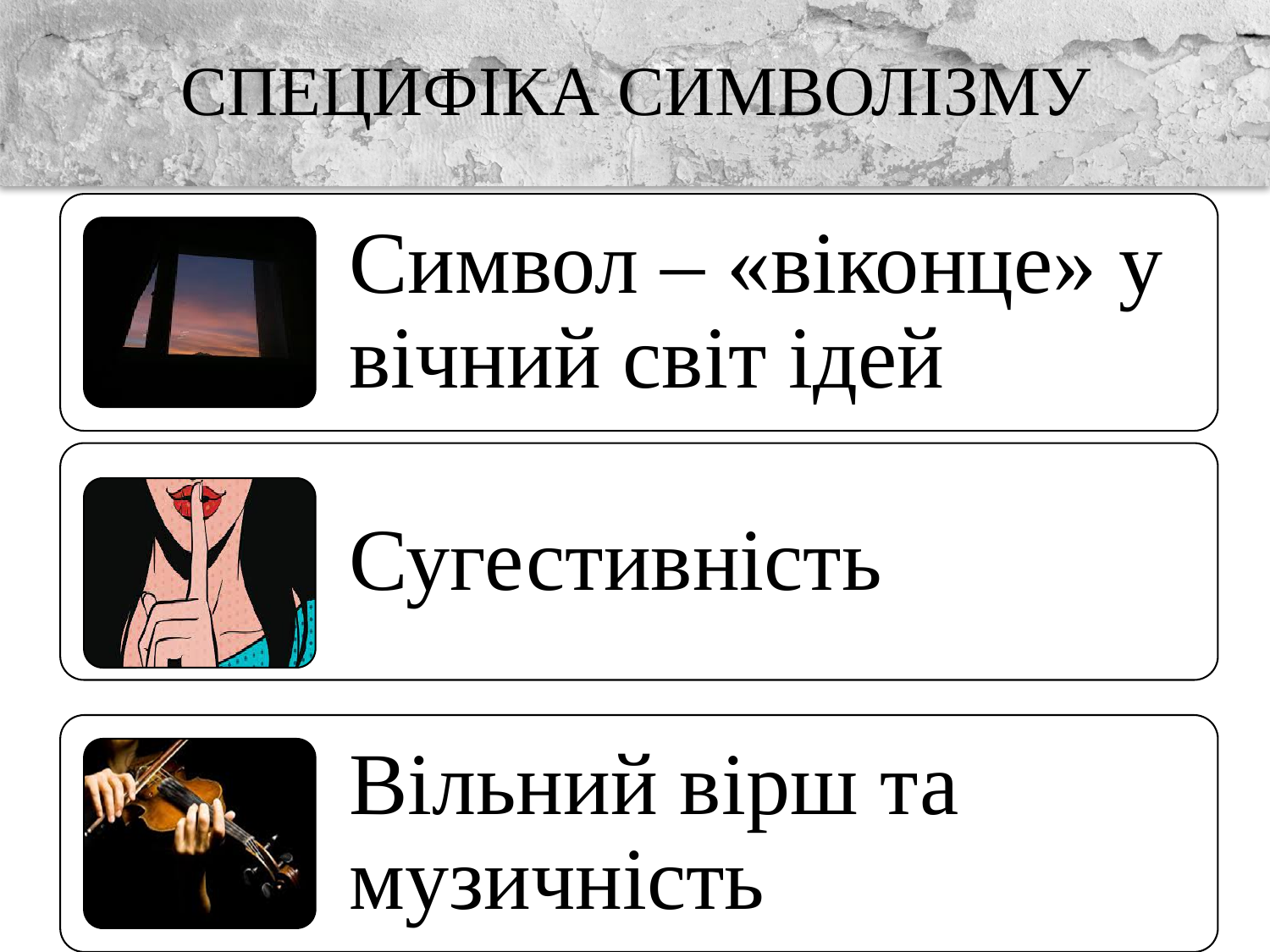

# СПЕЦИФІКА СИМВОЛІЗМУ
Символ – «віконце» у вічний світ ідей
Сугестивність
Вільний вірш та музичність